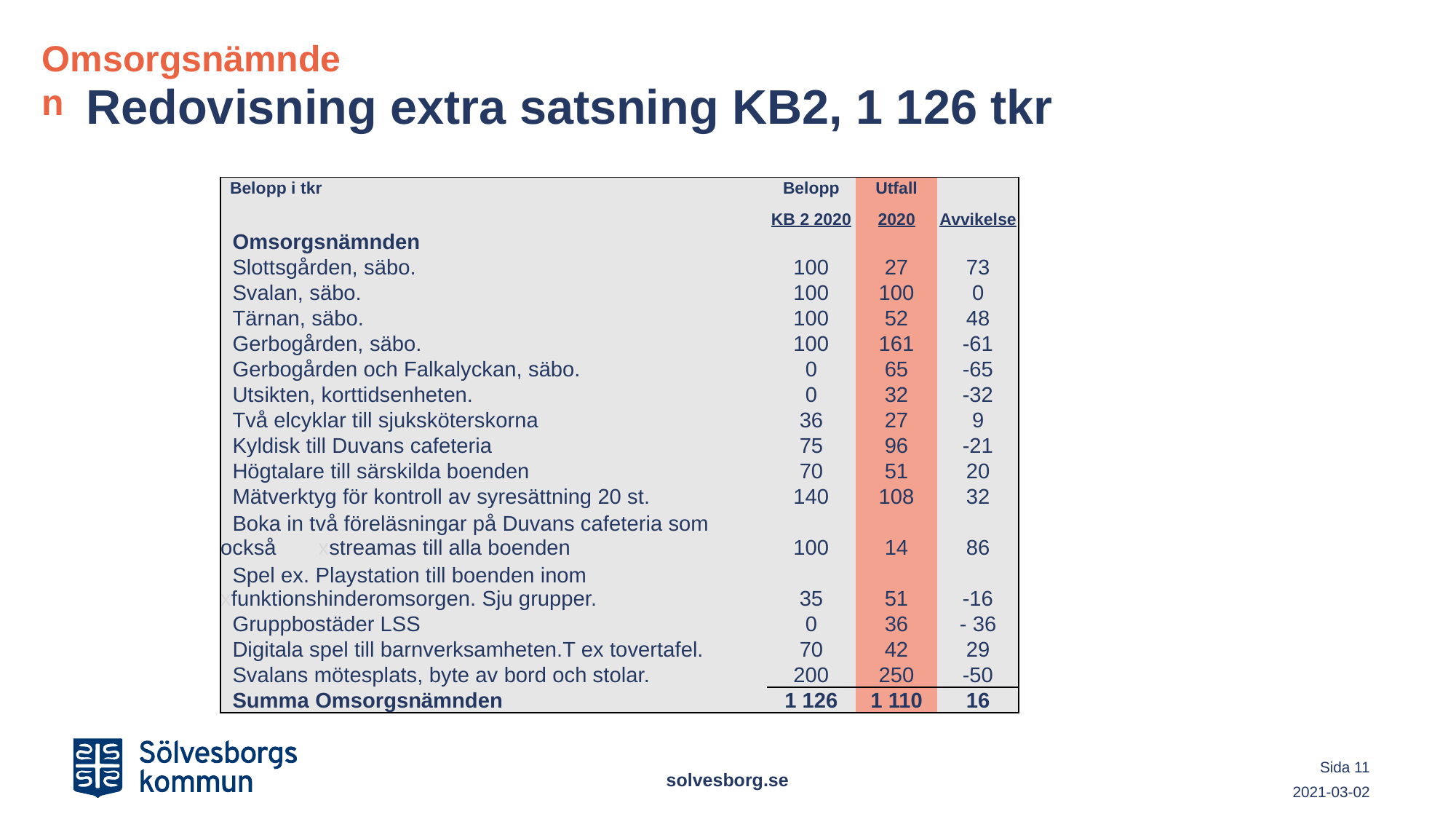

Omsorgsnämnden
# Redovisning extra satsning KB2, 1 126 tkr
| Belopp i tkr | Belopp | Utfall |  |
| --- | --- | --- | --- |
|  | KB 2 2020 | 2020 | Avvikelse |
| Omsorgsnämnden |  |  |  |
| Slottsgården, säbo. | 100 | 27 | 73 |
| Svalan, säbo. | 100 | 100 | 0 |
| Tärnan, säbo. | 100 | 52 | 48 |
| Gerbogården, säbo. | 100 | 161 | -61 |
| Gerbogården och Falkalyckan, säbo. | 0 | 65 | -65 |
| Utsikten, korttidsenheten. | 0 | 32 | -32 |
| Två elcyklar till sjuksköterskorna | 36 | 27 | 9 |
| Kyldisk till Duvans cafeteria | 75 | 96 | -21 |
| Högtalare till särskilda boenden | 70 | 51 | 20 |
| Mätverktyg för kontroll av syresättning 20 st. | 140 | 108 | 32 |
| Boka in två föreläsningar på Duvans cafeteria som också xstreamas till alla boenden | 100 | 14 | 86 |
| Spel ex. Playstation till boenden inom xfunktionshinderomsorgen. Sju grupper. | 35 | 51 | -16 |
| Gruppbostäder LSS | 0 | 36 | - 36 |
| Digitala spel till barnverksamheten.T ex tovertafel. | 70 | 42 | 29 |
| Svalans mötesplats, byte av bord och stolar. | 200 | 250 | -50 |
| Summa Omsorgsnämnden | 1 126 | 1 110 | 16 |

solvesborg.se
Sida 11
2021-03-02